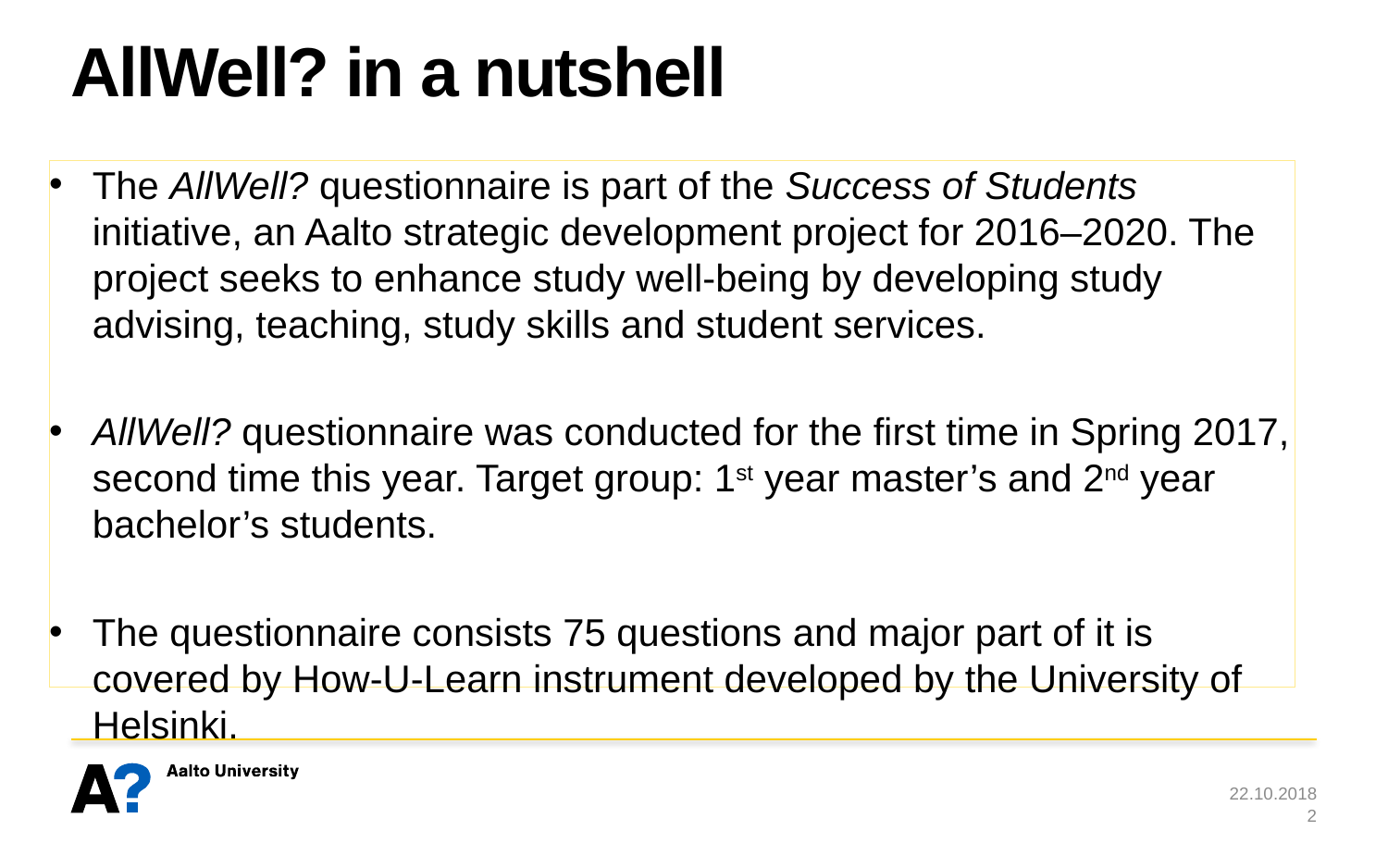

# AllWell? in a nutshell
The AllWell? questionnaire is part of the Success of Students initiative, an Aalto strategic development project for 2016–2020. The project seeks to enhance study well-being by developing study advising, teaching, study skills and student services.

AllWell? questionnaire was conducted for the first time in Spring 2017, second time this year. Target group: 1st year master’s and 2nd year bachelor’s students.

The questionnaire consists 75 questions and major part of it is covered by How-U-Learn instrument developed by the University of Helsinki.
22.10.2018
2